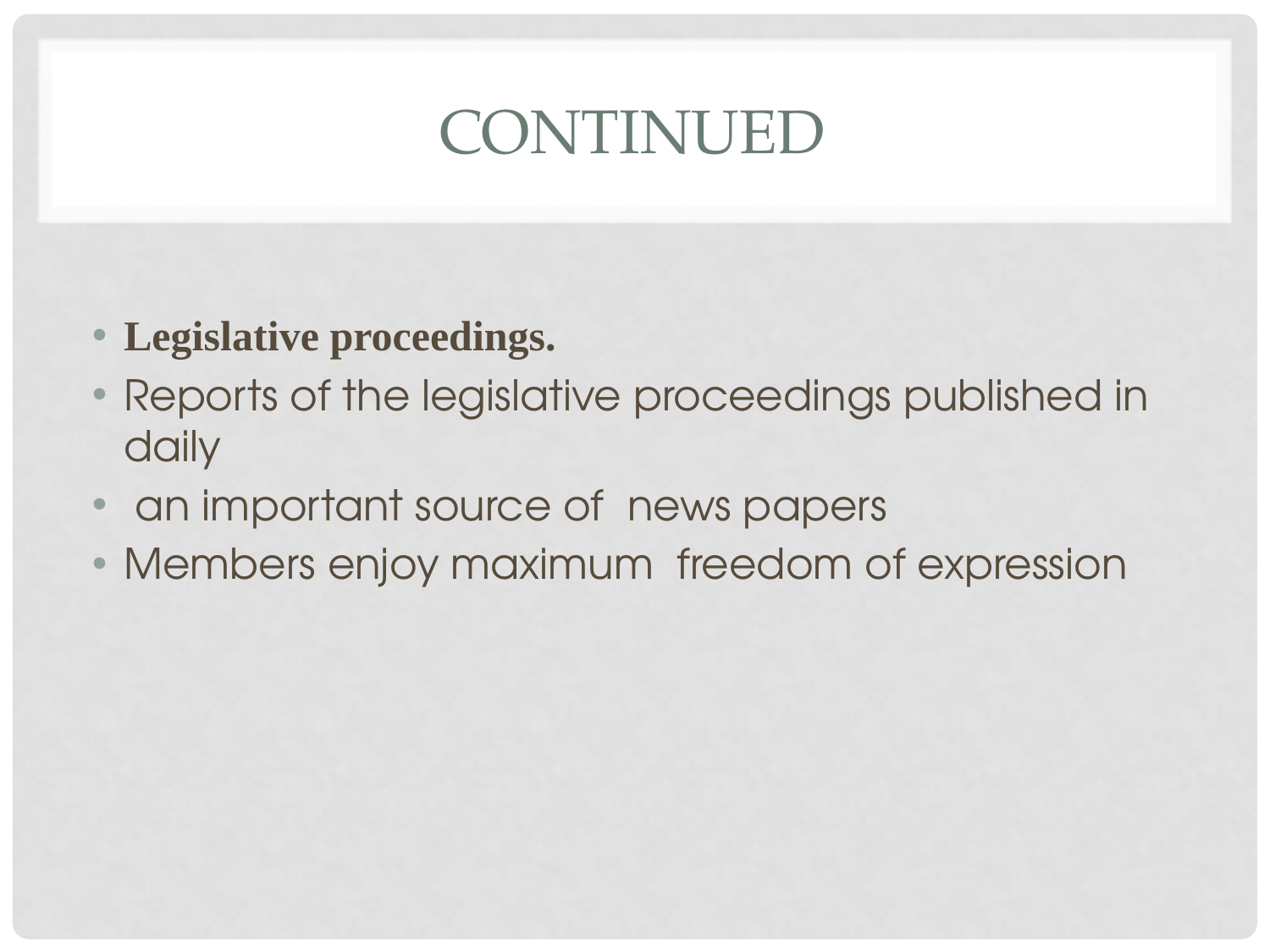

# Continued

Legislative proceedings.
Reports of the legislative proceedings published in daily
 an important source of  news papers
Members enjoy maximum  freedom of expression